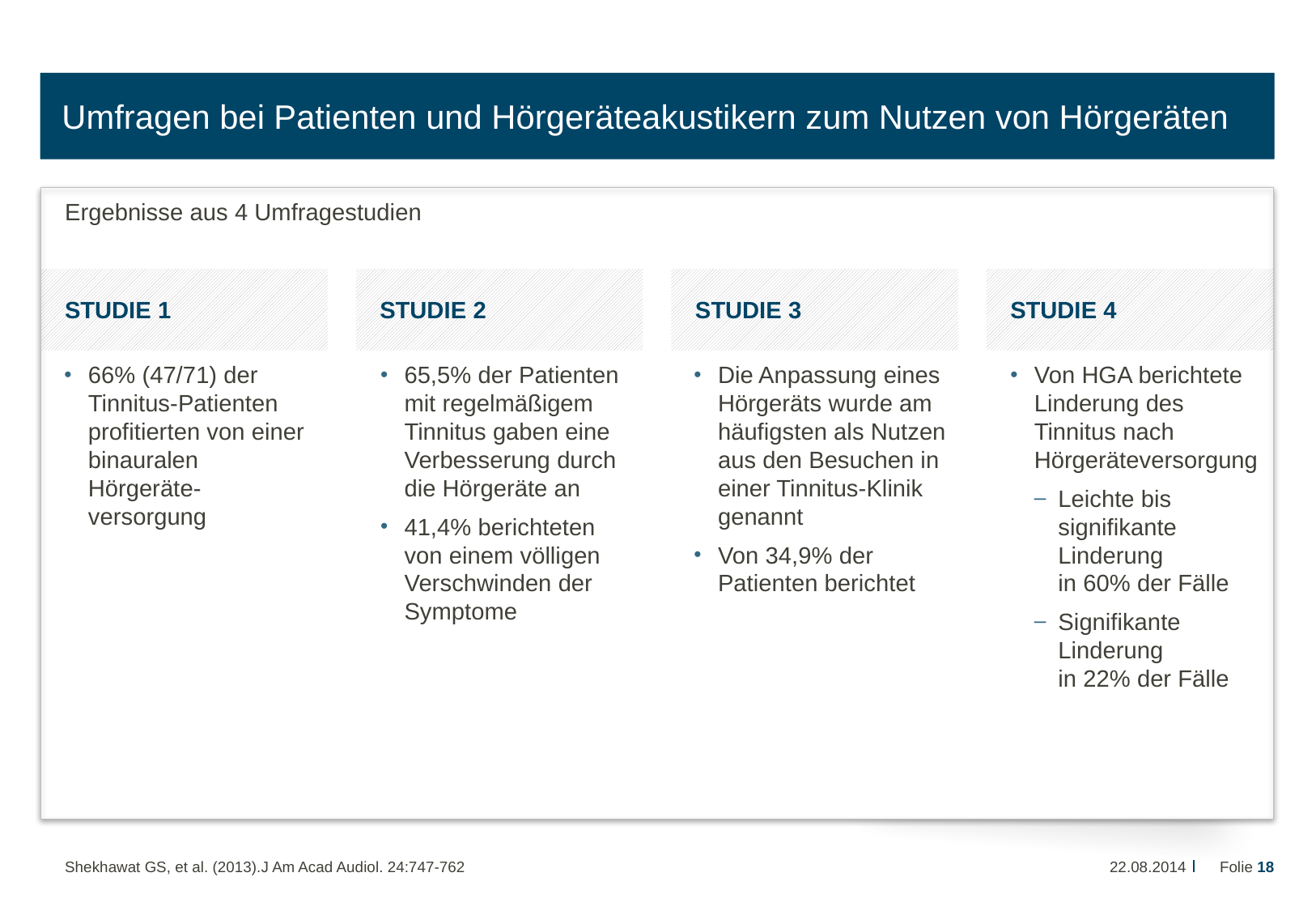

# Umfragen bei Patienten und Hörgeräteakustikern zum Nutzen von Hörgeräten

Ergebnisse aus 4 Umfragestudien
STUDIE 1
STUDIE 2
STUDIE 3
STUDIE 4
66% (47/71) der Tinnitus-Patienten profitierten von einer binauralen Hörgeräte-versorgung
65,5% der Patienten mit regelmäßigem Tinnitus gaben eine Verbesserung durch die Hörgeräte an
41,4% berichteten von einem völligen Verschwinden der Symptome
Die Anpassung eines Hörgeräts wurde am häufigsten als Nutzen aus den Besuchen in einer Tinnitus-Klinik genannt
Von 34,9% der Patienten berichtet
Von HGA berichtete Linderung des
Tinnitus nach
Hörgeräteversorgung
Leichte bis signifikante Linderung
in 60% der Fälle
Signifikante Linderung
in 22% der Fälle
22.08.2014
Folie 18
Shekhawat GS, et al. (2013).J Am Acad Audiol. 24:747-762